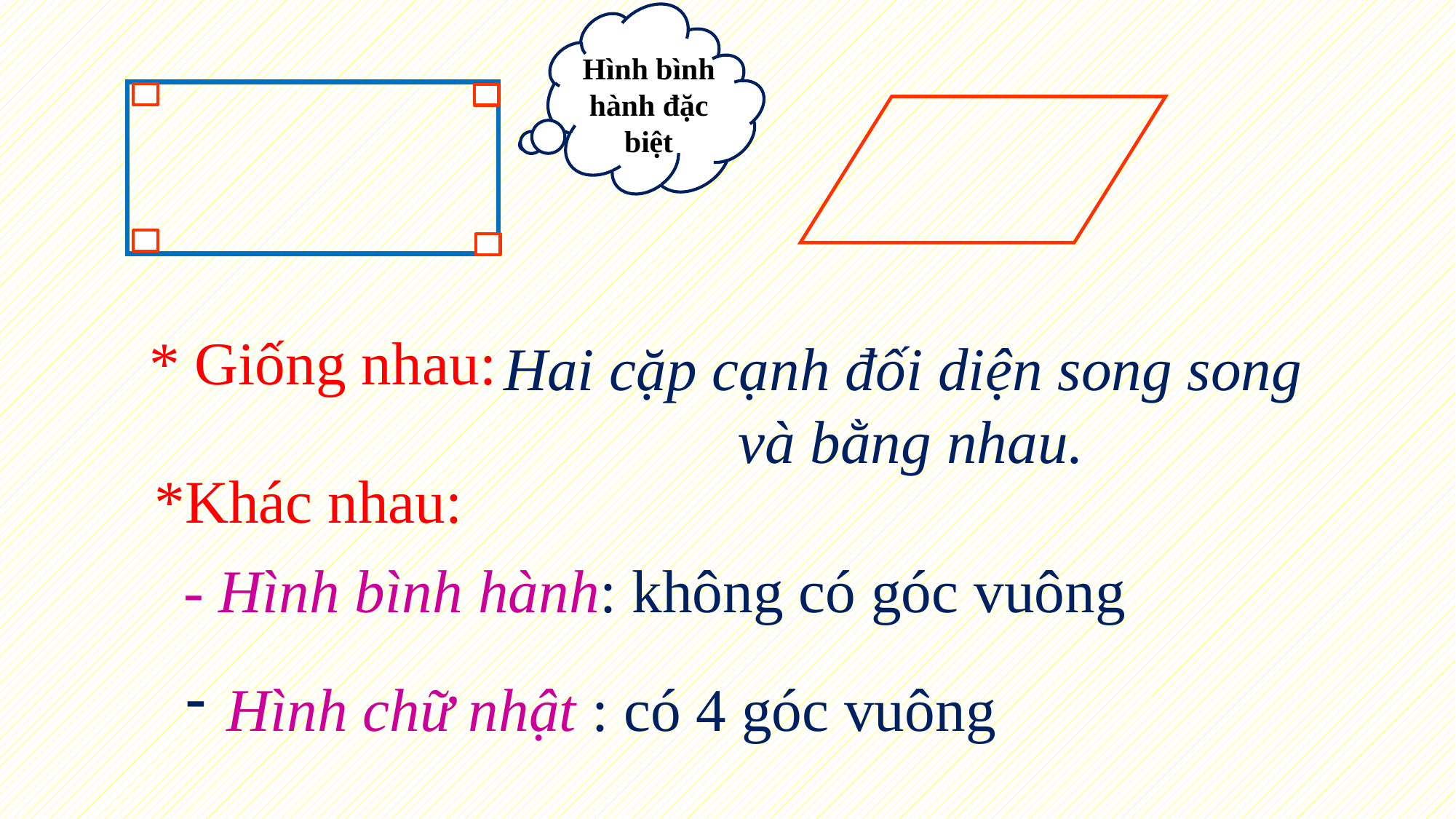

Hình bình hành đặc biệt

* Giống nhau:
Hai cặp cạnh đối diện song song
và bằng nhau.
*Khác nhau:
- Hình bình hành: không có góc vuông
 Hình chữ nhật : có 4 góc vuông